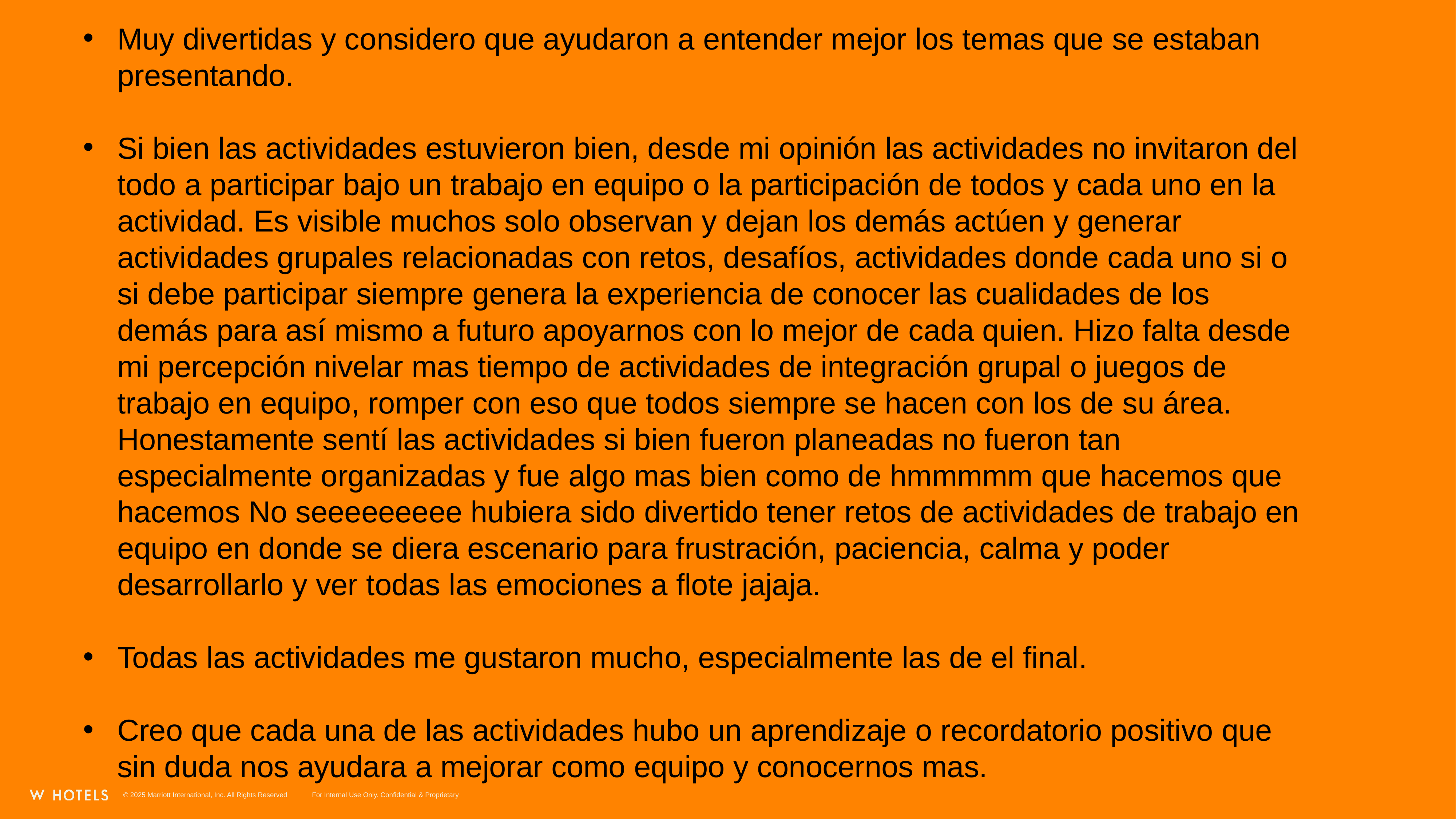

Muy divertidas y considero que ayudaron a entender mejor los temas que se estaban presentando.

Si bien las actividades estuvieron bien, desde mi opinión las actividades no invitaron del todo a participar bajo un trabajo en equipo o la participación de todos y cada uno en la actividad. Es visible muchos solo observan y dejan los demás actúen y generar actividades grupales relacionadas con retos, desafíos, actividades donde cada uno si o si debe participar siempre genera la experiencia de conocer las cualidades de los demás para así mismo a futuro apoyarnos con lo mejor de cada quien. Hizo falta desde mi percepción nivelar mas tiempo de actividades de integración grupal o juegos de trabajo en equipo, romper con eso que todos siempre se hacen con los de su área. Honestamente sentí las actividades si bien fueron planeadas no fueron tan especialmente organizadas y fue algo mas bien como de hmmmmm que hacemos que hacemos No seeeeeeeee hubiera sido divertido tener retos de actividades de trabajo en equipo en donde se diera escenario para frustración, paciencia, calma y poder desarrollarlo y ver todas las emociones a flote jajaja.

Todas las actividades me gustaron mucho, especialmente las de el final.

Creo que cada una de las actividades hubo un aprendizaje o recordatorio positivo que sin duda nos ayudara a mejorar como equipo y conocernos mas.